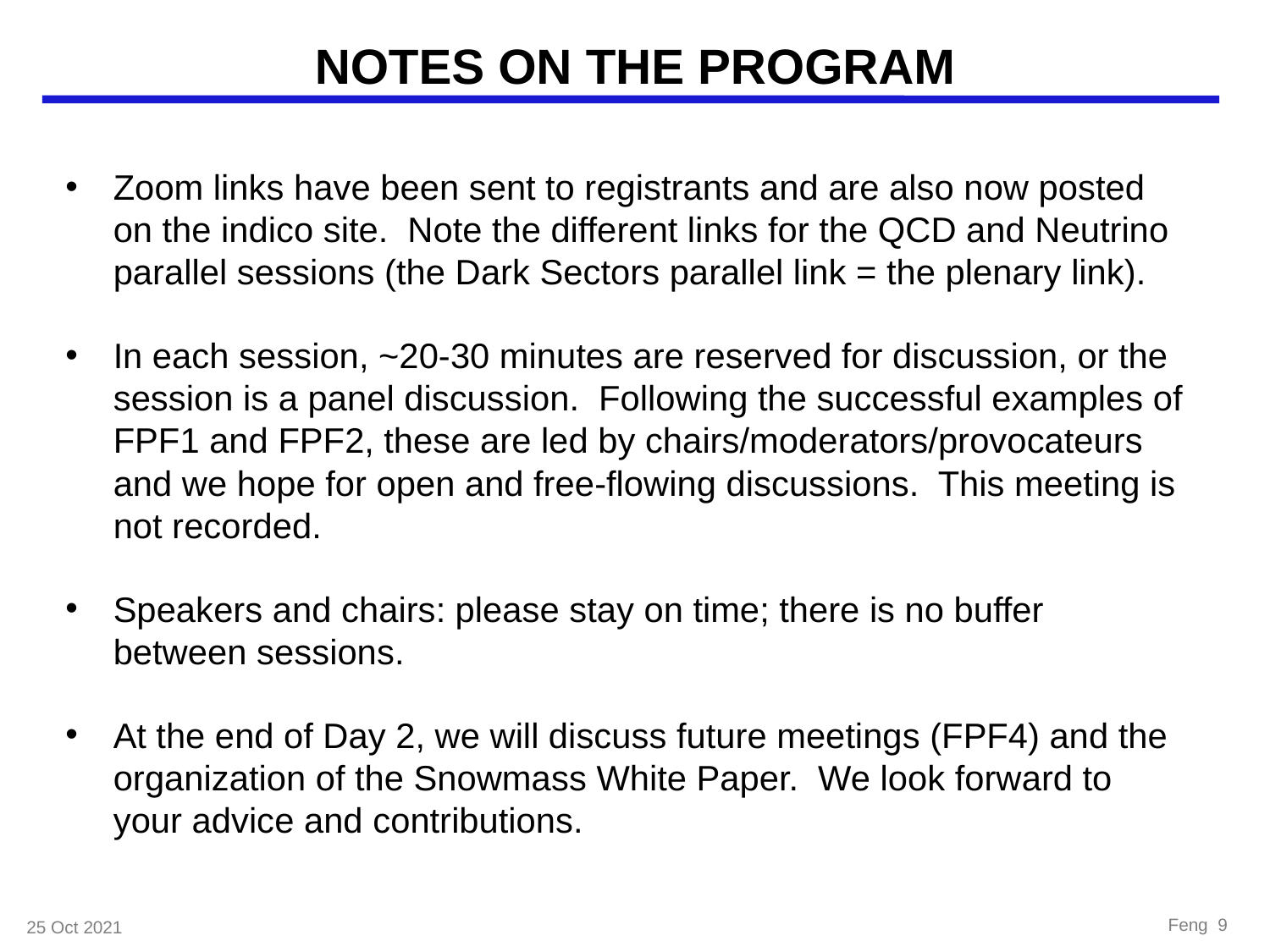

# NOTES ON THE PROGRAM
Zoom links have been sent to registrants and are also now posted on the indico site.  Note the different links for the QCD and Neutrino parallel sessions (the Dark Sectors parallel link = the plenary link).

In each session, ~20-30 minutes are reserved for discussion, or the session is a panel discussion.  Following the successful examples of FPF1 and FPF2, these are led by chairs/moderators/provocateurs and we hope for open and free-flowing discussions.  This meeting is not recorded.

Speakers and chairs: please stay on time; there is no buffer between sessions.

At the end of Day 2, we will discuss future meetings (FPF4) and the organization of the Snowmass White Paper.  We look forward to your advice and contributions.